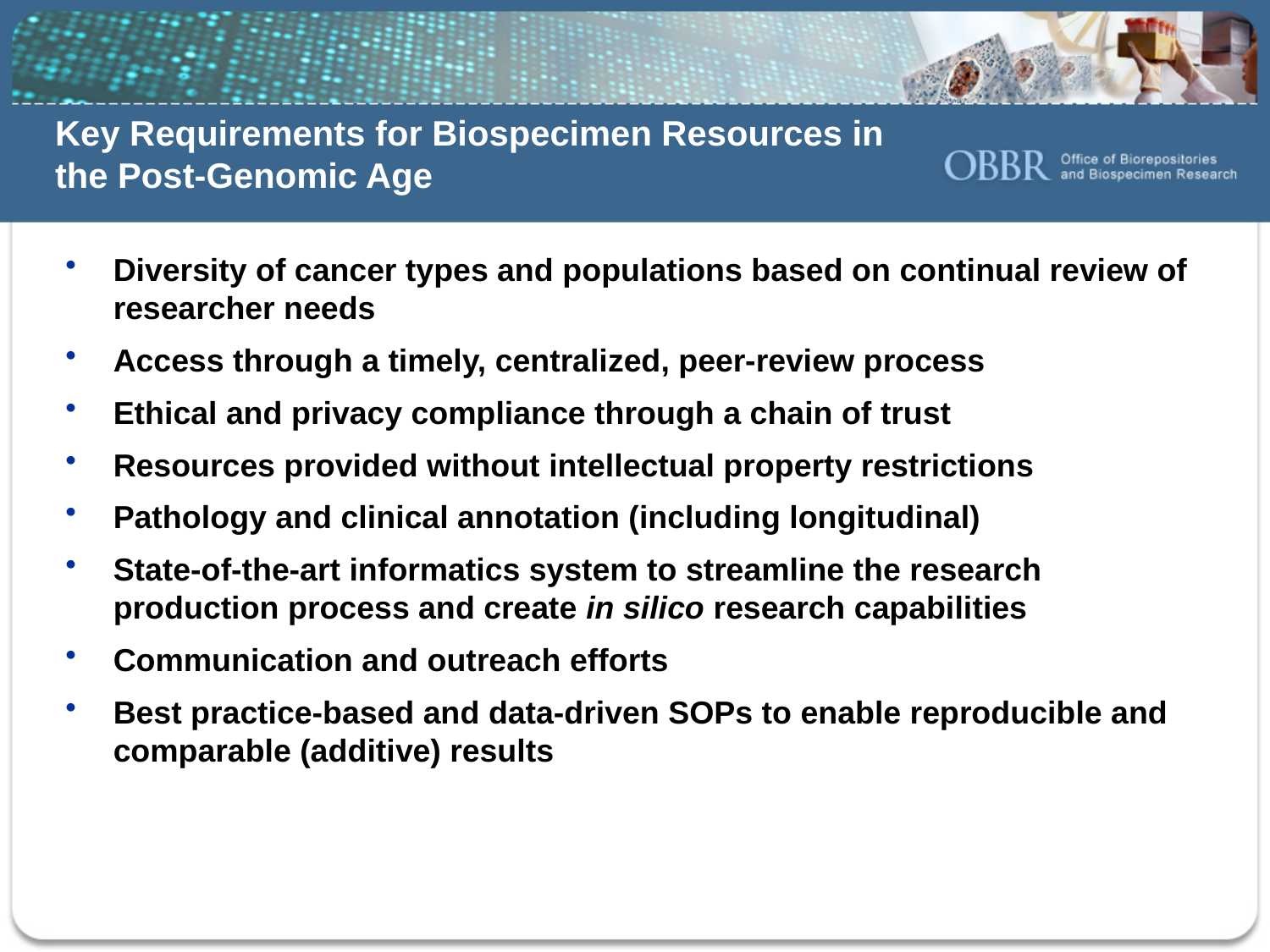

# Key Requirements for Biospecimen Resources in the Post-Genomic Age
Diversity of cancer types and populations based on continual review of researcher needs
Access through a timely, centralized, peer-review process
Ethical and privacy compliance through a chain of trust
Resources provided without intellectual property restrictions
Pathology and clinical annotation (including longitudinal)
State-of-the-art informatics system to streamline the research production process and create in silico research capabilities
Communication and outreach efforts
Best practice-based and data-driven SOPs to enable reproducible and comparable (additive) results